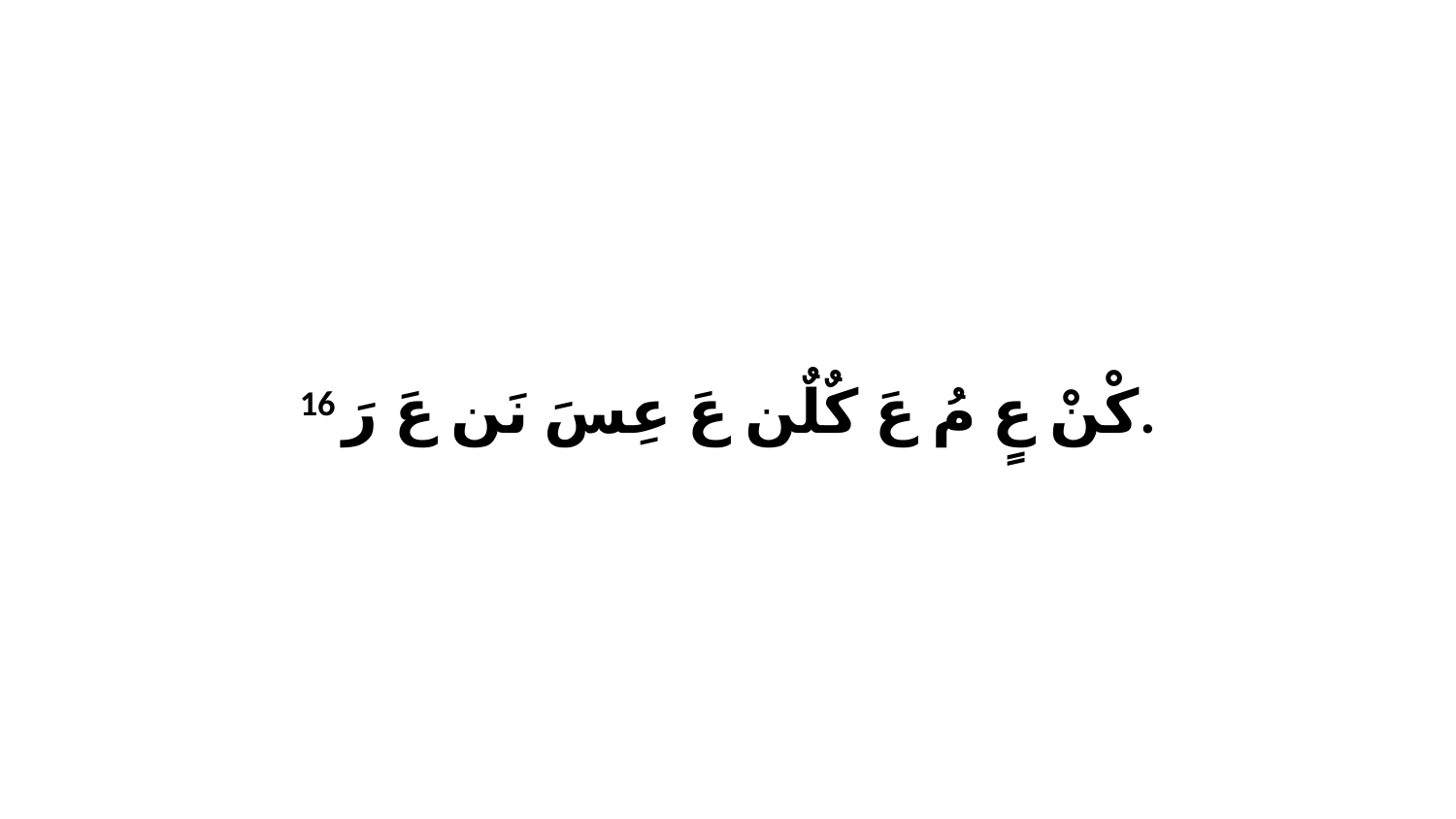

16 كْنْ عٍ مُ عَ كٌلٌن عَ عِسَ نَن عَ رَ.